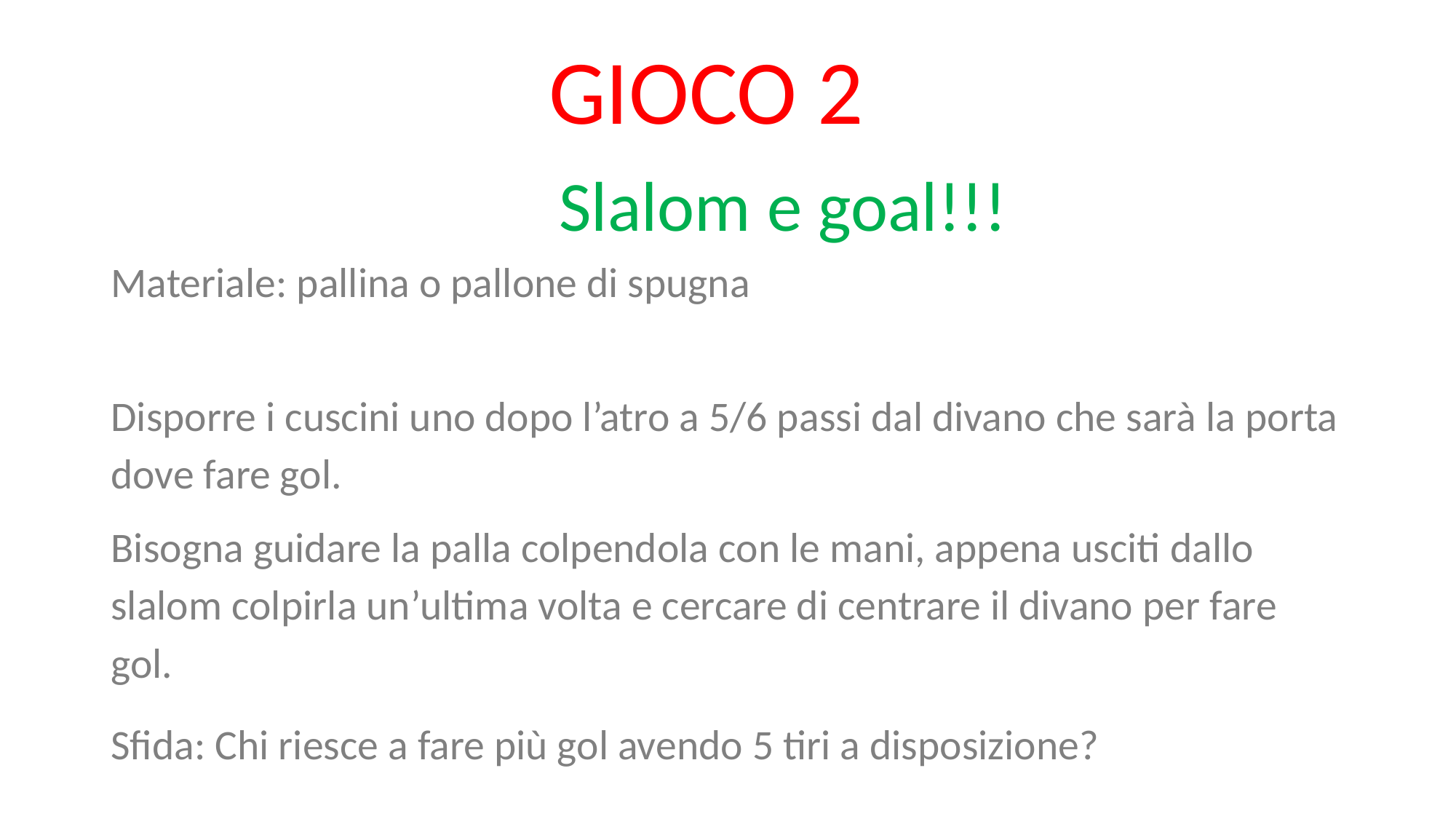

# GIOCO 2
                            Slalom e goal!!!
Materiale: pallina o pallone di spugna

Disporre i cuscini uno dopo l’atro a 5/6 passi dal divano che sarà la porta dove fare gol.
Bisogna guidare la palla colpendola con le mani, appena usciti dallo slalom colpirla un’ultima volta e cercare di centrare il divano per fare gol.
Sfida: Chi riesce a fare più gol avendo 5 tiri a disposizione?